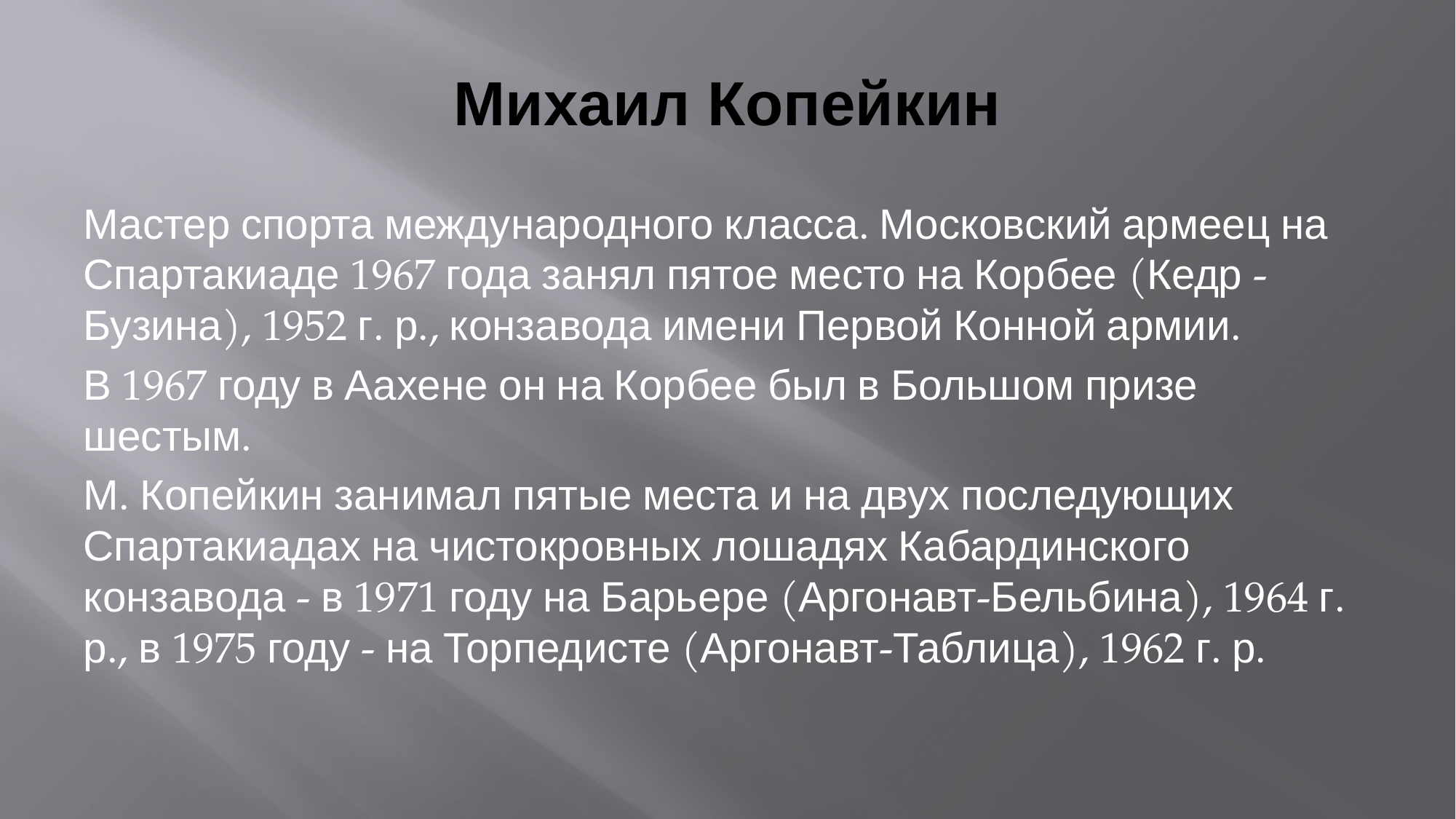

# Михаил Копейкин
Мастер спорта международного класса. Московский армеец на Спартакиаде 1967 года занял пятое место на Корбее (Кедр - Бузина), 1952 г. р., конзавода имени Первой Конной армии.
В 1967 году в Аахене он на Корбее был в Большом призе шестым.
М. Копейкин занимал пятые места и на двух последующих Спартакиадах на чистокровных лошадях Кабардинского конзавода - в 1971 году на Барьере (Аргонавт-Бельбина), 1964 г. р., в 1975 году - на Торпедисте (Аргонавт-Таблица), 1962 г. р.